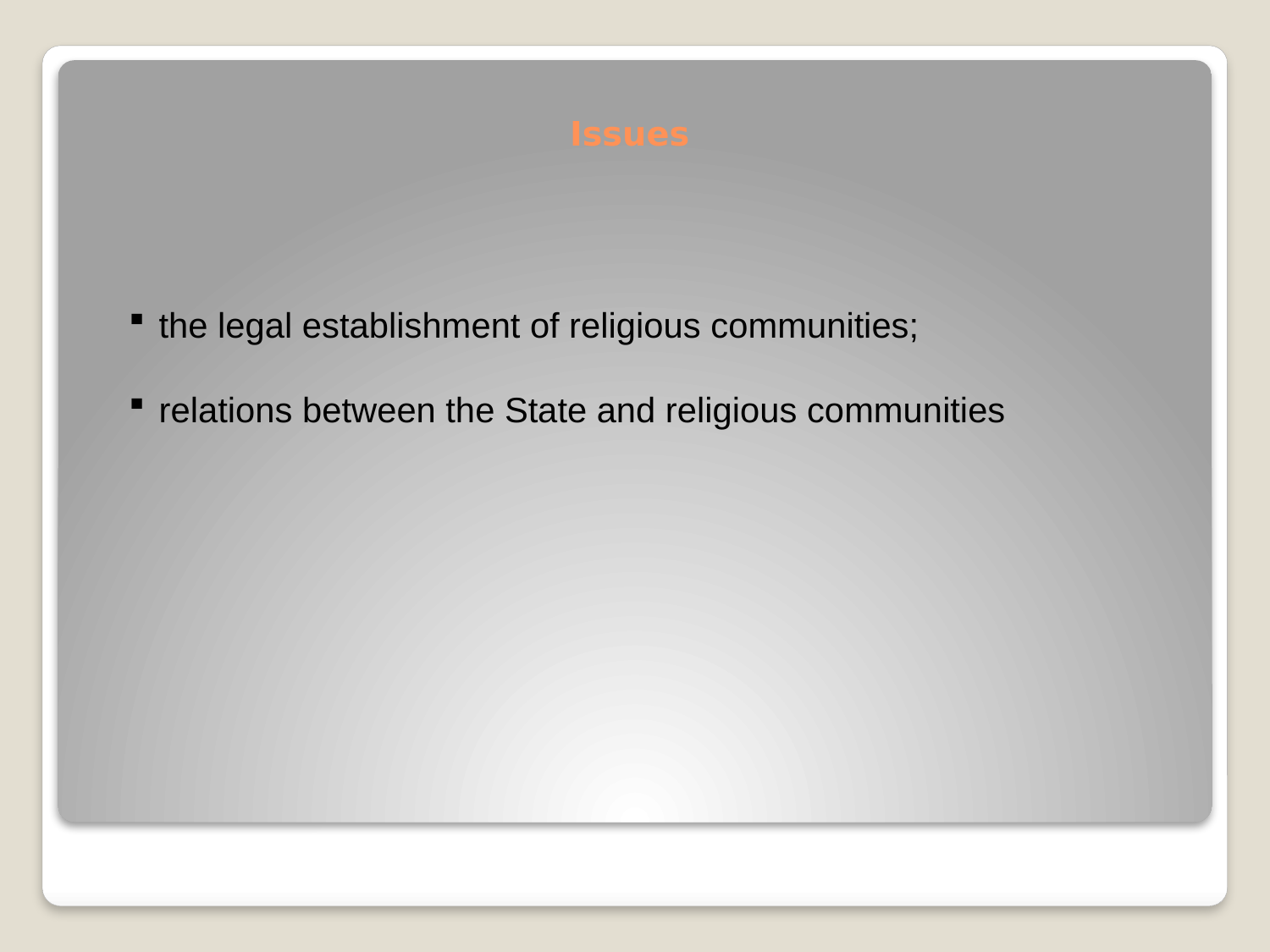

# Issues
the legal establishment of religious communities;

relations between the State and religious communities